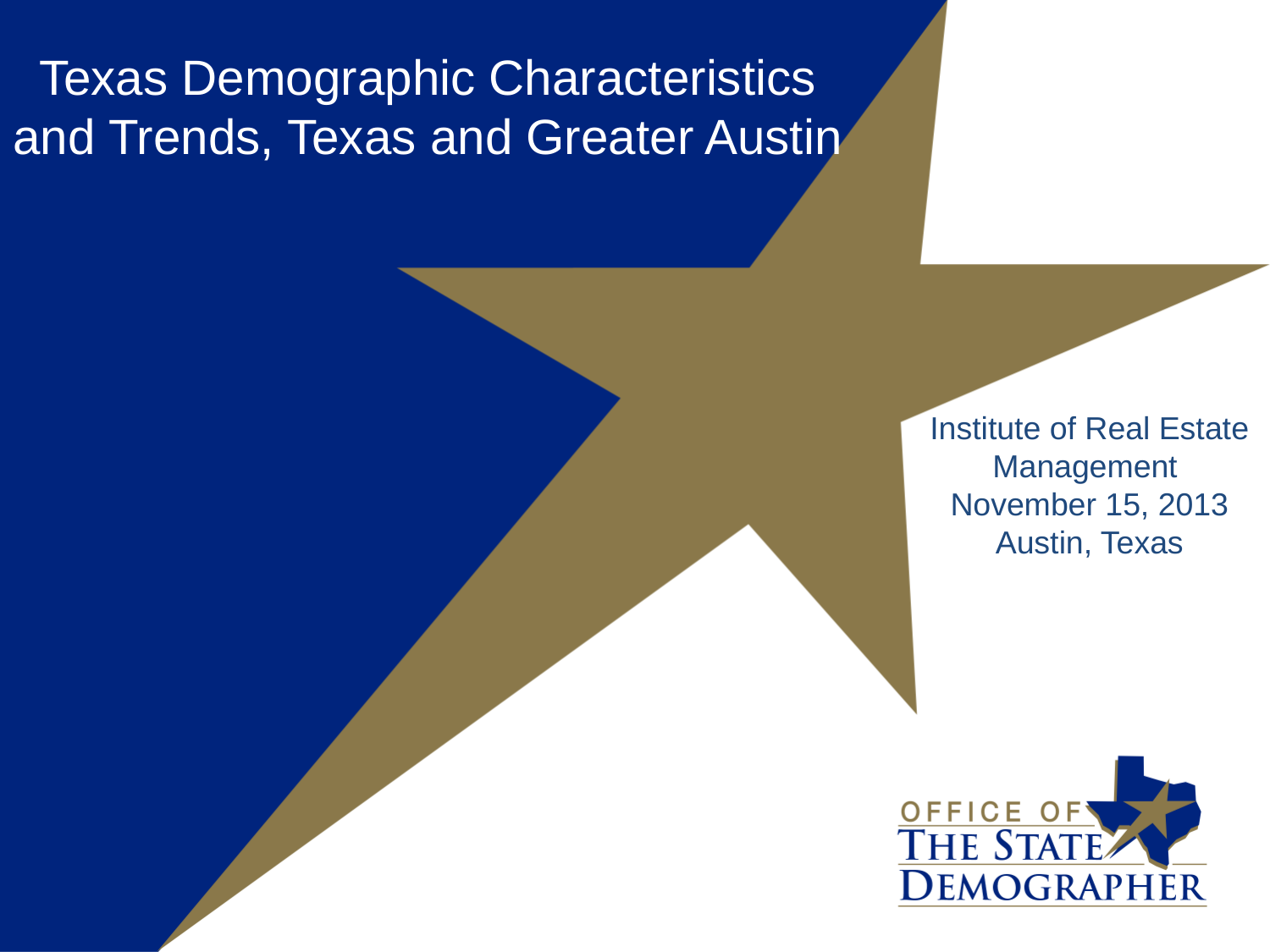

Texas Demographic Characteristics and Trends, Texas and Greater Austin

Institute of Real Estate Management
November 15, 2013
Austin, Texas